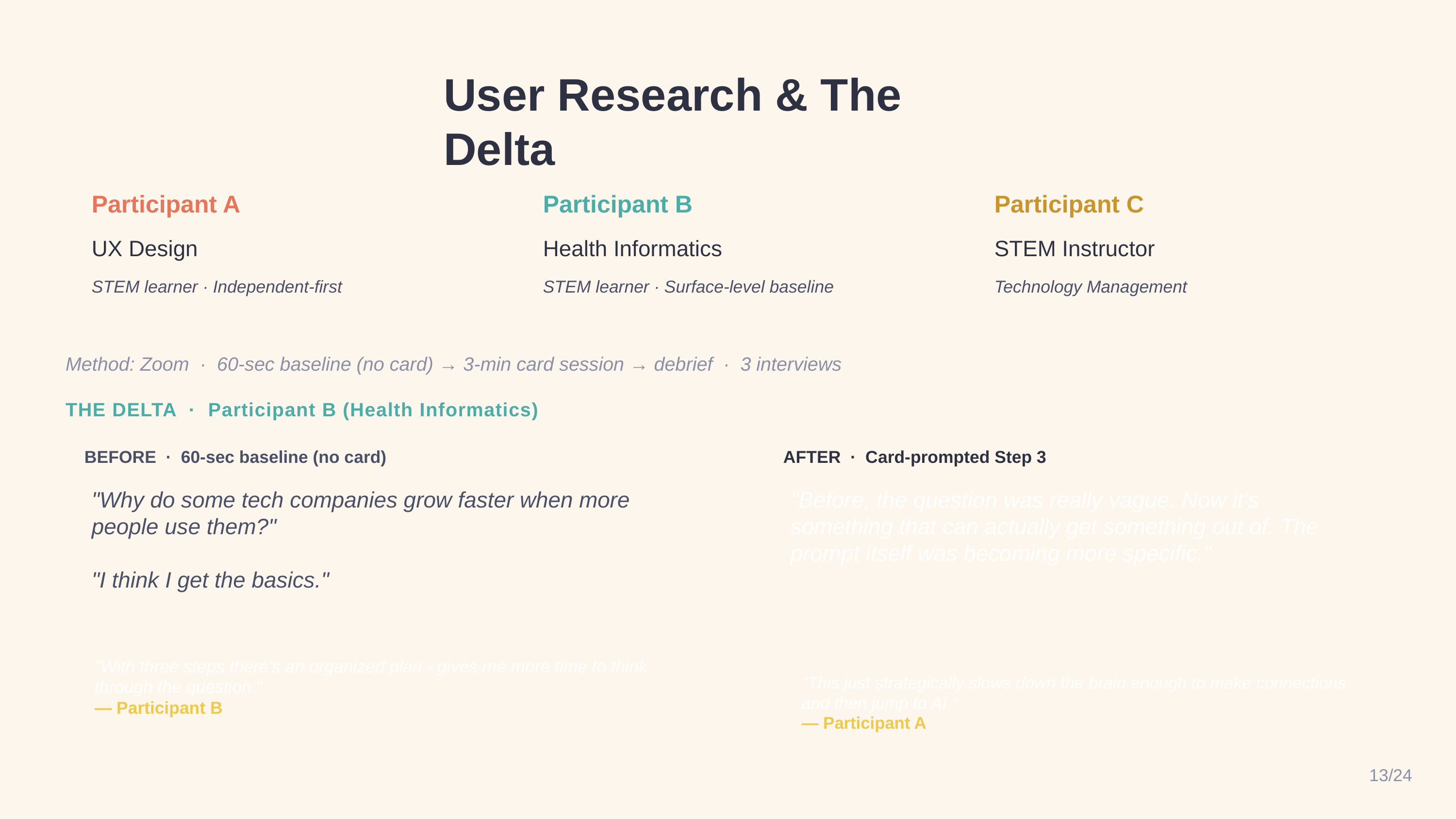

User Research & The Delta

Participant A

Participant B

Participant C

UX Design

Health Informatics

STEM Instructor

STEM learner · Independent-first

STEM learner · Surface-level baseline

Technology Management

Method: Zoom  ·  60-sec baseline (no card) → 3-min card session → debrief  ·  3 interviews

THE DELTA  ·  Participant B (Health Informatics)

BEFORE  ·  60-sec baseline (no card)

AFTER  ·  Card-prompted Step 3
"Why do some tech companies grow faster when more people use them?"

"I think I get the basics."
"Before, the question was really vague. Now it's something that can actually get something out of. The prompt itself was becoming more specific."

"With three steps there's an organized plan - gives me more time to think through the question."
— Participant B
"This just strategically slows down the brain enough to make connections and then jump to AI."
— Participant A

13/24